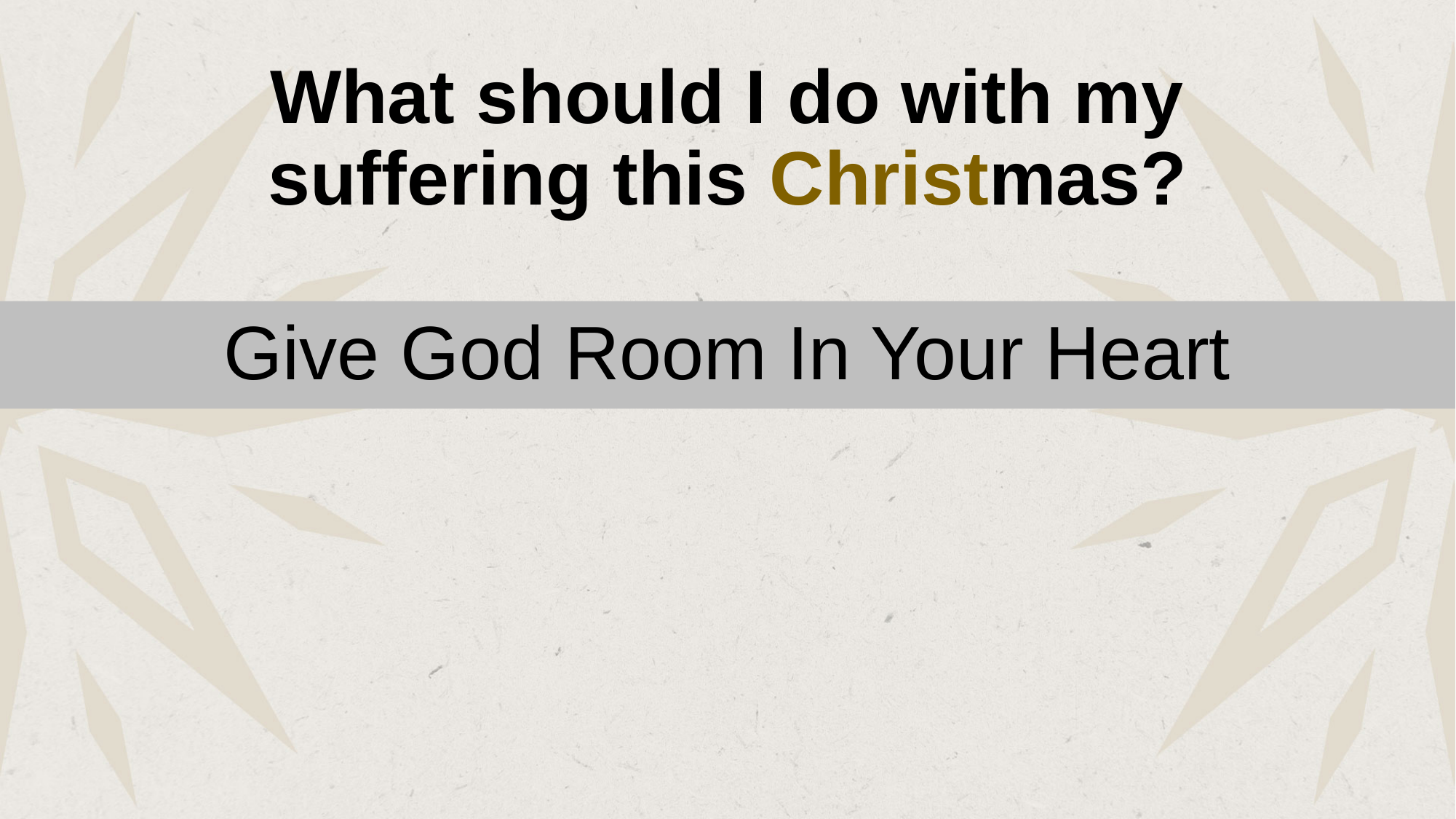

# What should I do with my suffering this Christmas?
Give God Room In Your Heart